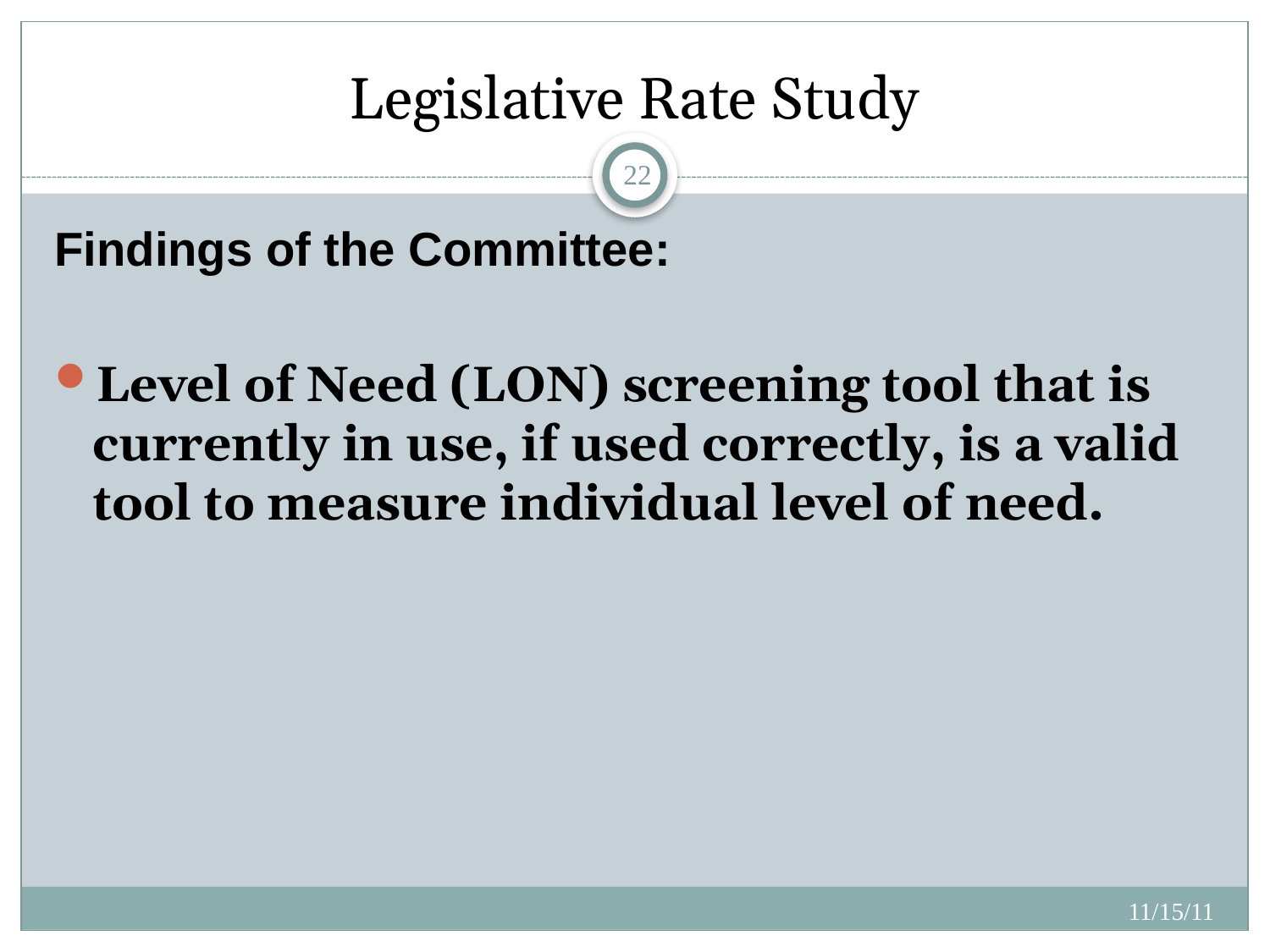

# Legislative Rate Study
22
Findings of the Committee:

Level of Need (LON) screening tool that is currently in use, if used correctly, is a valid tool to measure individual level of need.
11/15/11